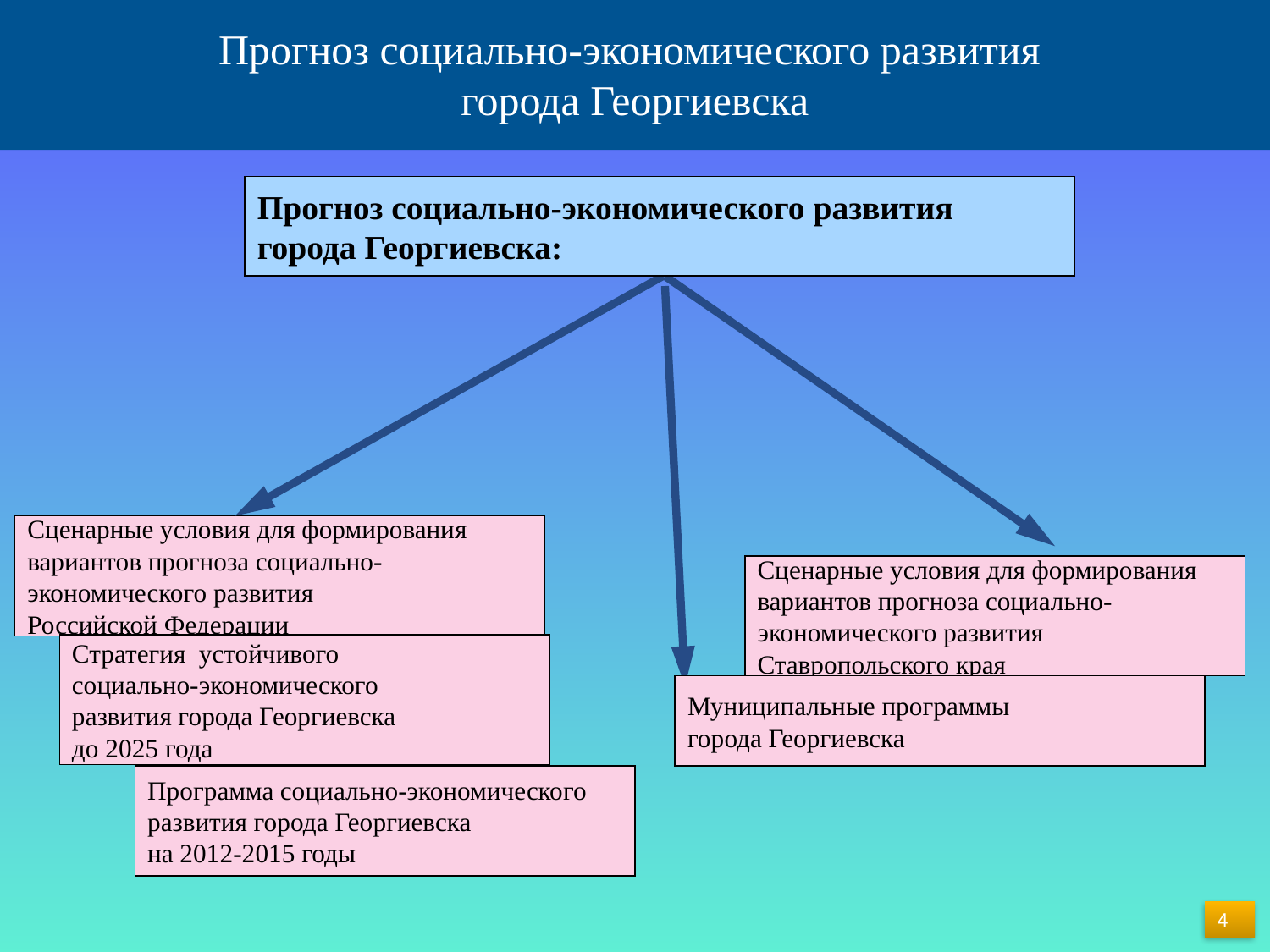

Прогноз социально-экономического развития
города Георгиевска
Прогноз социально-экономического развития
города Георгиевска:

Сценарные условия для формирования
вариантов прогноза социально-
экономического развития
Российской Федерации
Сценарные условия для формирования
вариантов прогноза социально-
экономического развития
Ставропольского края
Стратегия  устойчивого
социально-экономического
развития города Георгиевска
до 2025 года
Муниципальные программы
города Георгиевска
Программа социально-экономического
развития города Георгиевска
на 2012-2015 годы
4